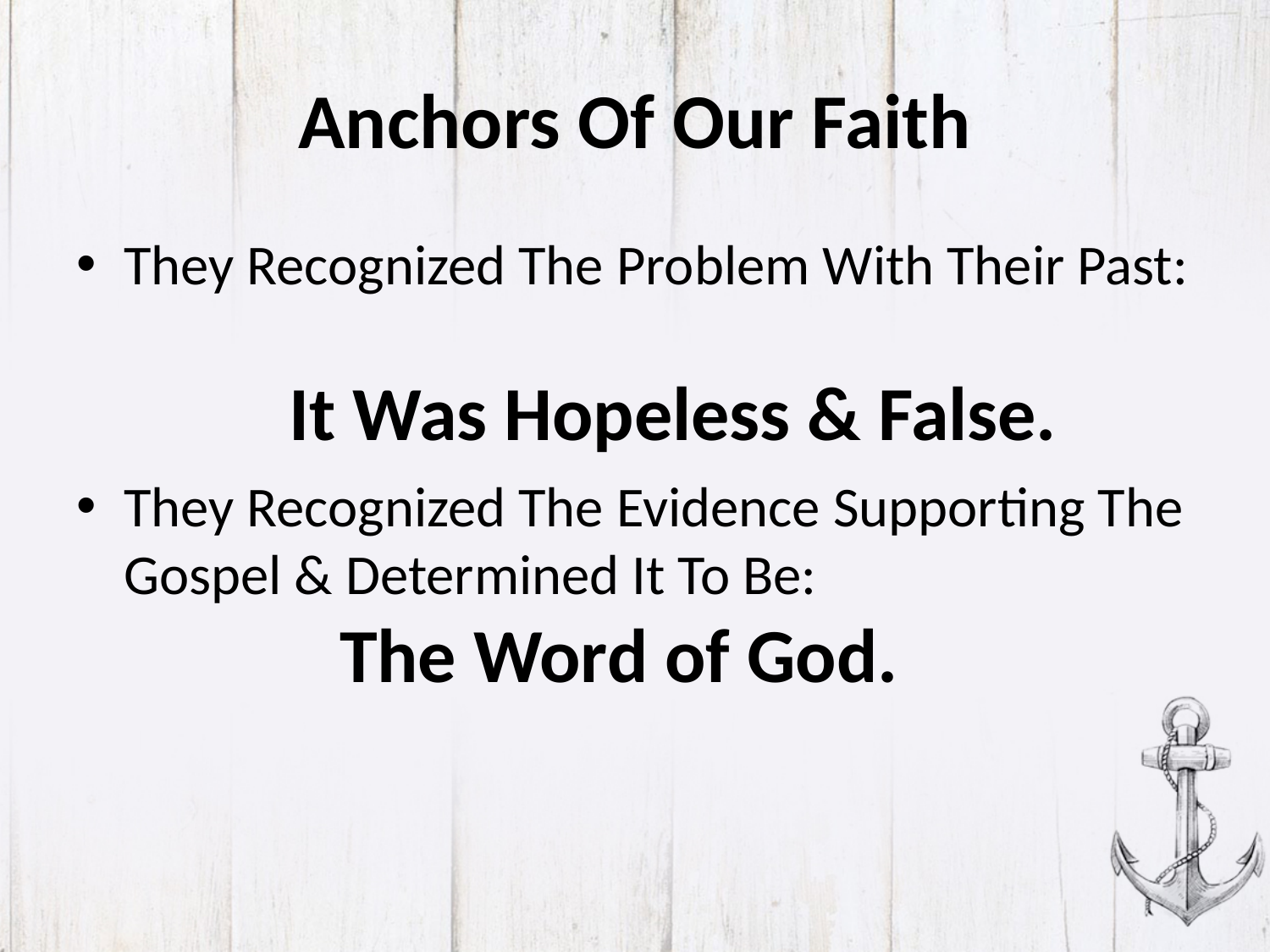

# Anchors Of Our Faith
They Recognized The Problem With Their Past:
             It Was Hopeless & False.
They Recognized The Evidence Supporting The Gospel & Determined It To Be:
                 The Word of God.